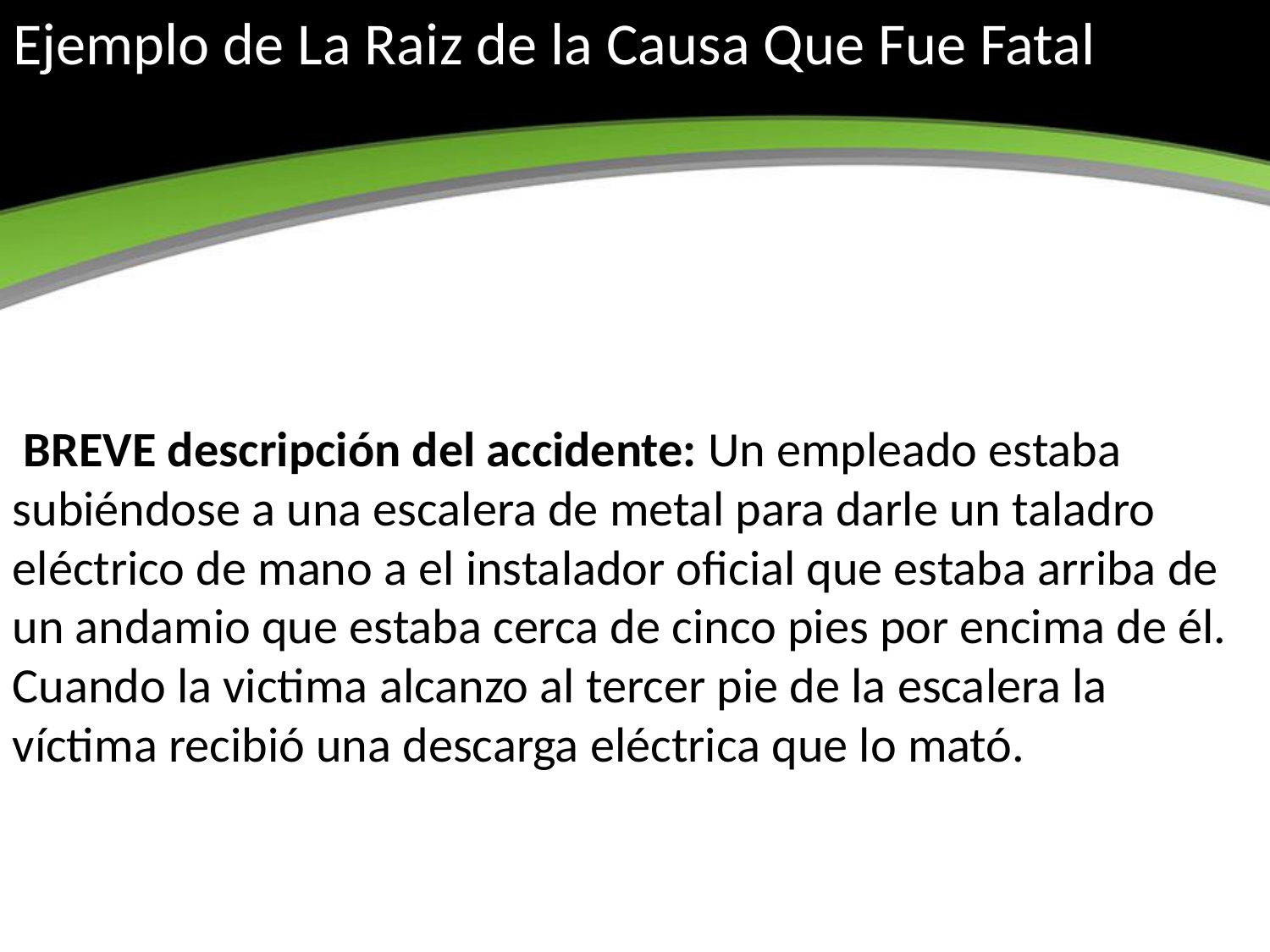

# Ejemplo de La Raiz de la Causa Que Fue Fatal

 BREVE descripción del accidente: Un empleado estaba subiéndose a una escalera de metal para darle un taladro eléctrico de mano a el instalador oficial que estaba arriba de un andamio que estaba cerca de cinco pies por encima de él. Cuando la victima alcanzo al tercer pie de la escalera la víctima recibió una descarga eléctrica que lo mató.